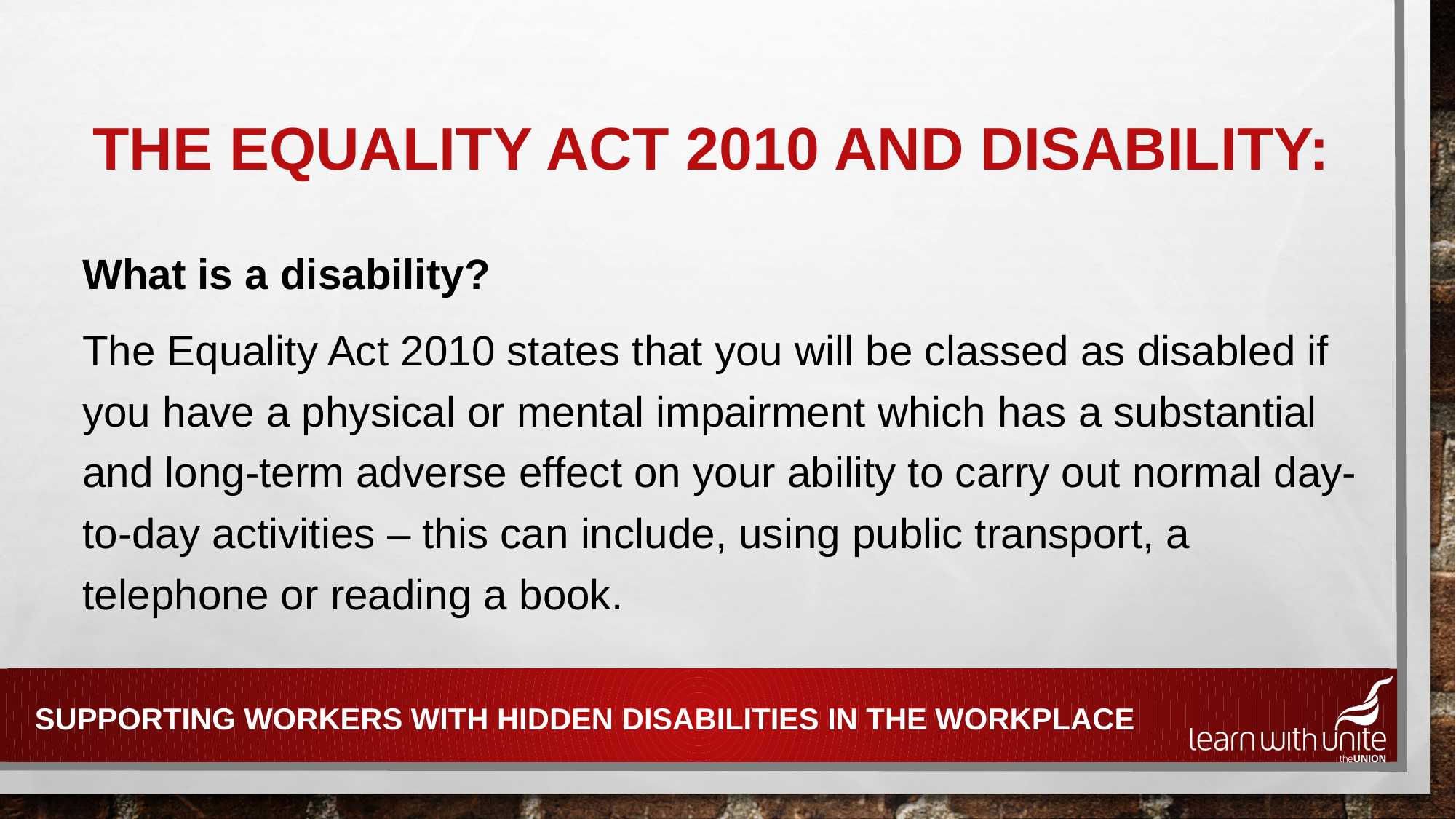

# The equality act 2010 and disability:
What is a disability?
The Equality Act 2010 states that you will be classed as disabled if you have a physical or mental impairment which has a substantial and long-term adverse effect on your ability to carry out normal day-to-day activities – this can include, using public transport, a telephone or reading a book.
Supporting workers with hidden disabilities IN THE workplace